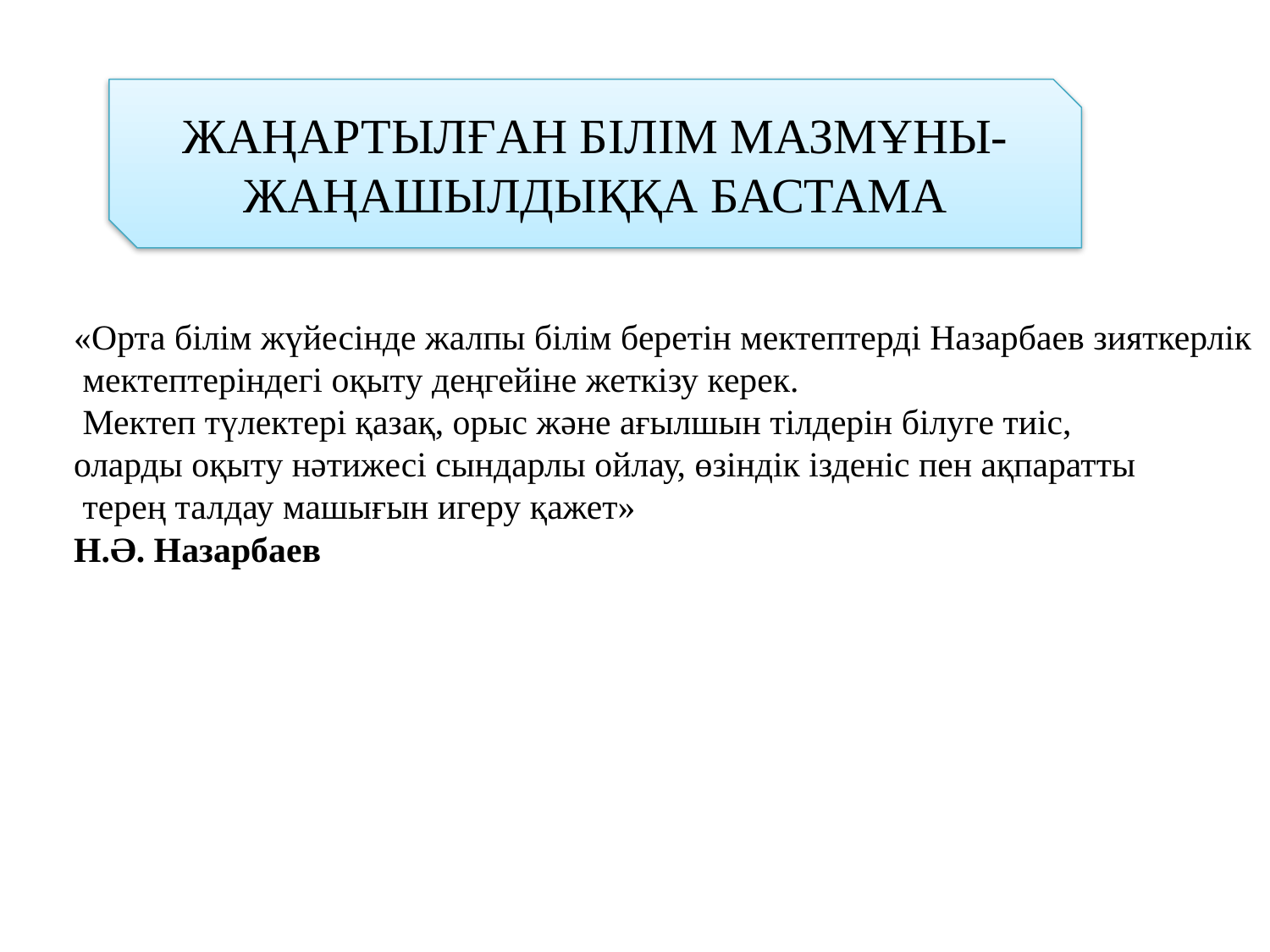

ЖАҢАРТЫЛҒАН БІЛІМ МАЗМҰНЫ- ЖАҢАШЫЛДЫҚҚА БАСТАМА
«Орта білім жүйесінде жалпы білім беретін мектептерді Назарбаев зияткерлік
 мектептеріндегі оқыту деңгейіне жеткізу керек.
 Мектеп түлектері қазақ, орыс және ағылшын тілдерін білуге тиіс,
оларды оқыту нәтижесі сындарлы ойлау, өзіндік ізденіс пен ақпаратты
 терең талдау машығын игеру қажет»
Н.Ә. Назарбаев